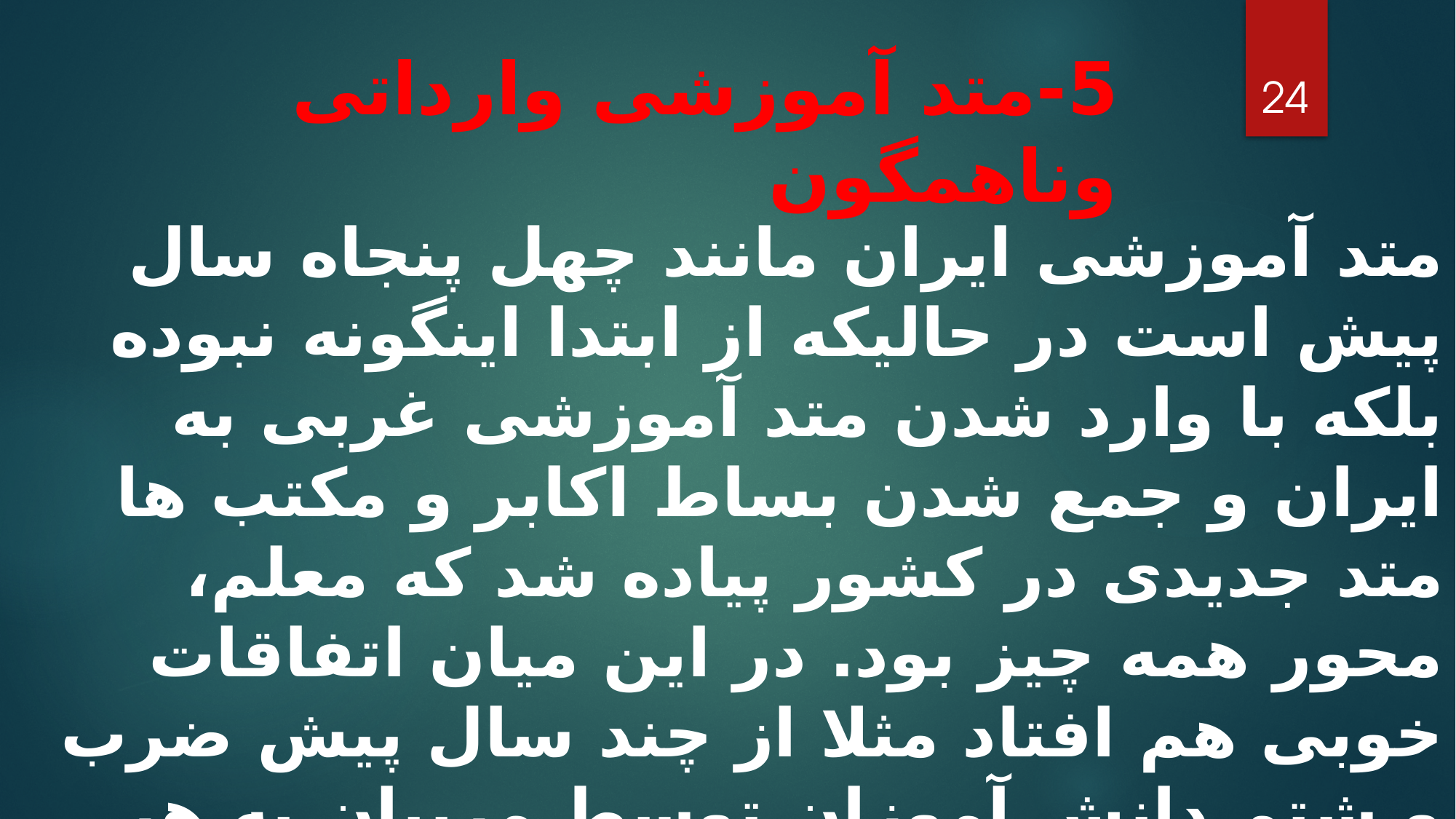

24
5-متد آموزشی وارداتی وناهمگون
متد آموزشی ایران مانند چهل پنجاه سال پیش است در حالیکه از ابتدا اینگونه نبوده بلکه با وارد شدن متد آموزشی غربی به ایران و جمع شدن بساط اکابر و مکتب ها متد جدیدی در کشور پیاده شد که معلم، محور همه چیز بود. در این میان اتفاقات خوبی هم افتاد مثلا از چند سال پیش ضرب و شتم دانش آموزان توسط مربیان به هر طریقی ممنوع شد، اما بیایید ببینیم در ایران دوران طلایی اسلام و همینطور در غرب چه خبر بوده و هست.